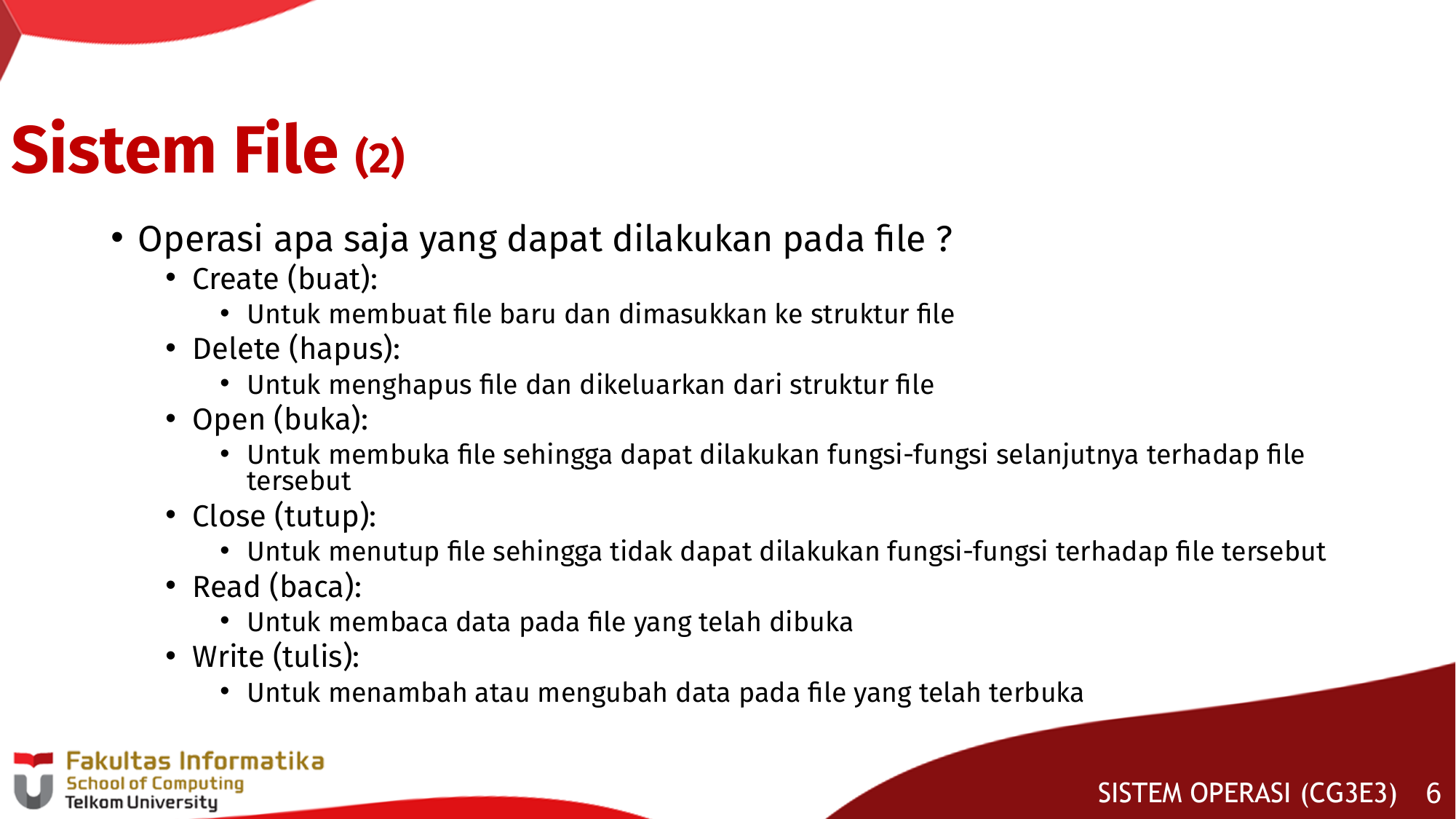

# Sistem File (2)
Operasi apa saja yang dapat dilakukan pada file ?
Create (buat):
Untuk membuat file baru dan dimasukkan ke struktur file
Delete (hapus):
Untuk menghapus file dan dikeluarkan dari struktur file
Open (buka):
Untuk membuka file sehingga dapat dilakukan fungsi-fungsi selanjutnya terhadap file tersebut
Close (tutup):
Untuk menutup file sehingga tidak dapat dilakukan fungsi-fungsi terhadap file tersebut
Read (baca):
Untuk membaca data pada file yang telah dibuka
Write (tulis):
Untuk menambah atau mengubah data pada file yang telah terbuka
6